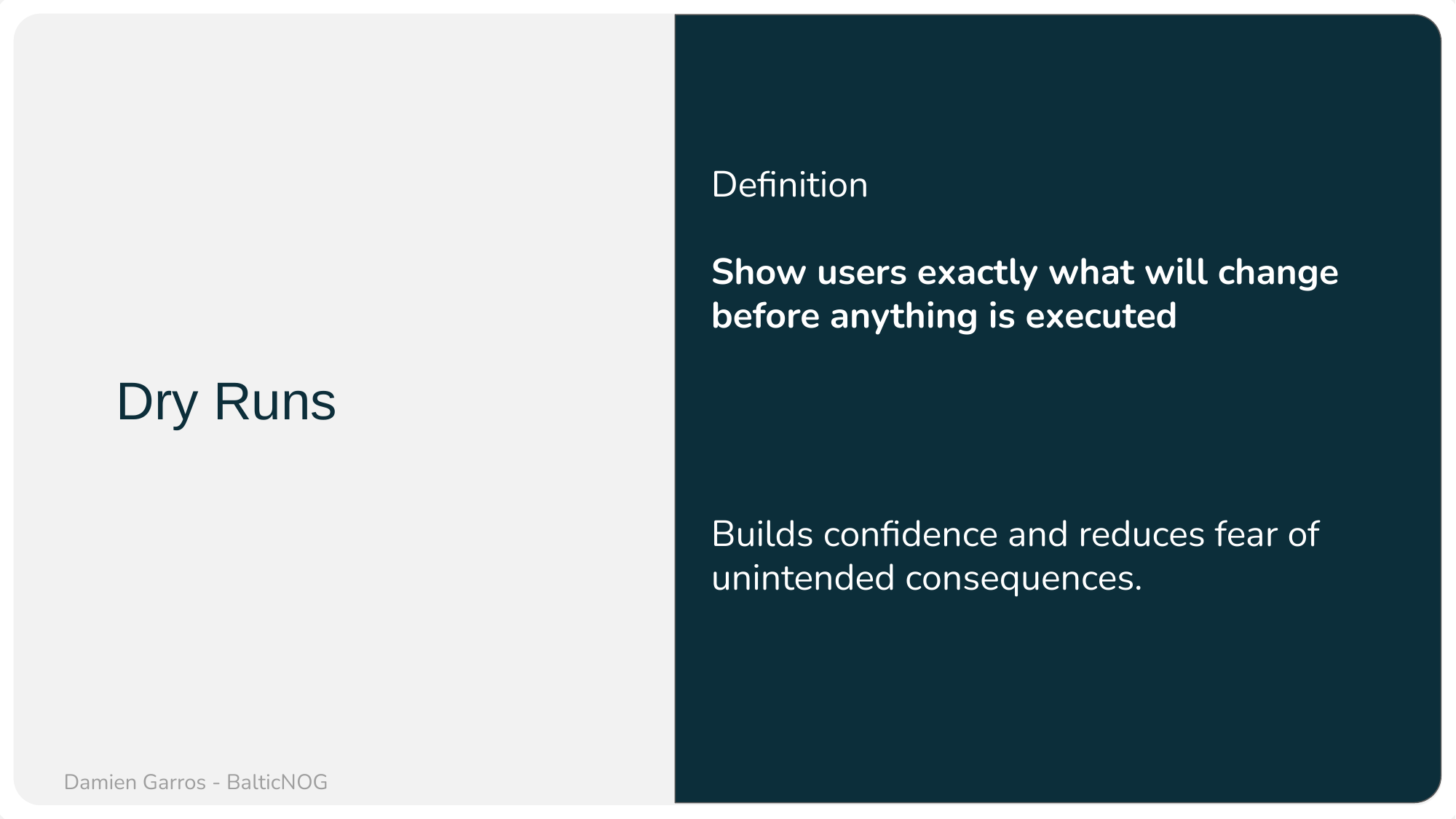

Definition
Show users exactly what will change before anything is executed

Builds confidence and reduces fear of unintended consequences.

# Dry Runs